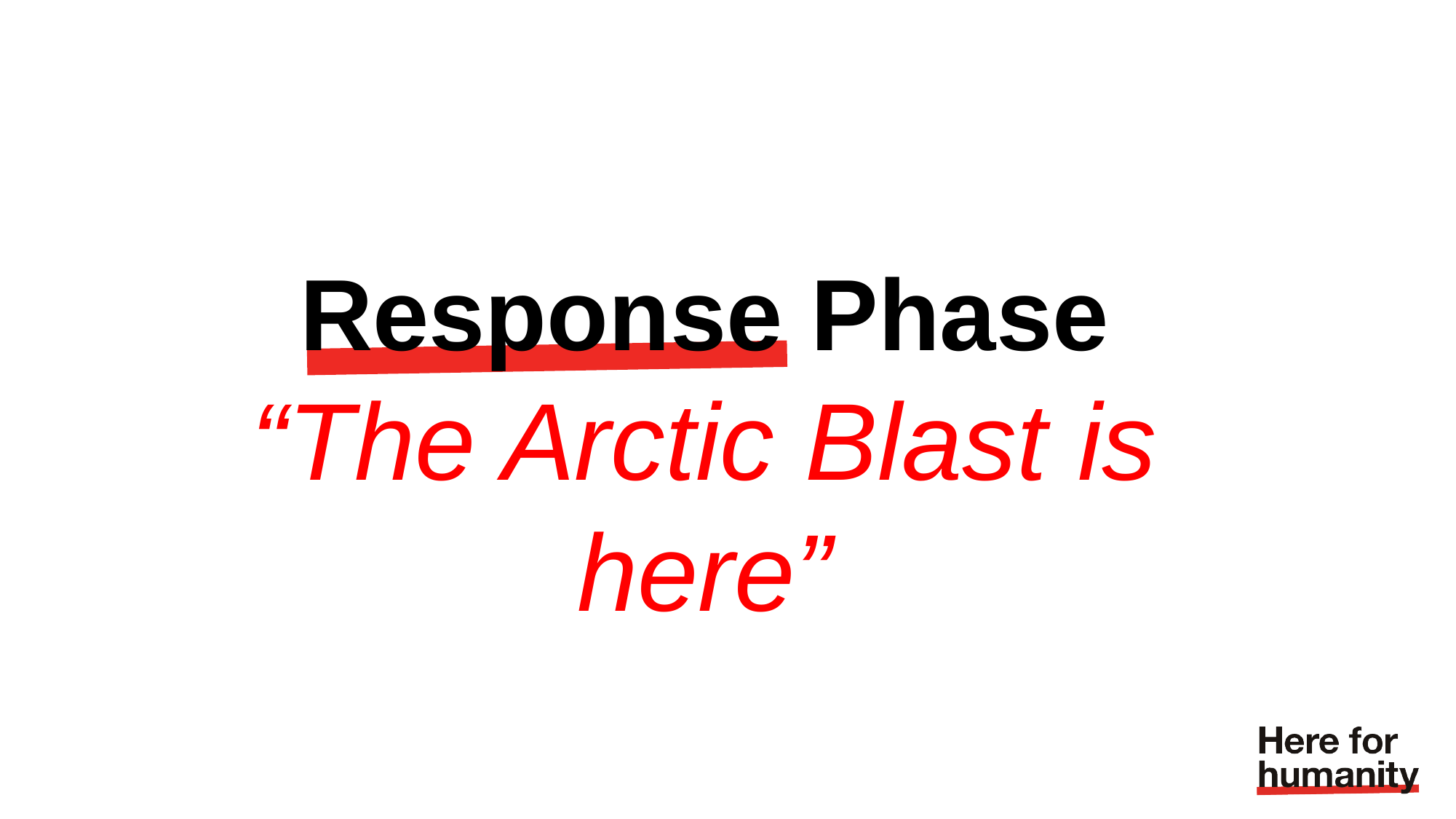

Response Phase
“The Arctic Blast is here”